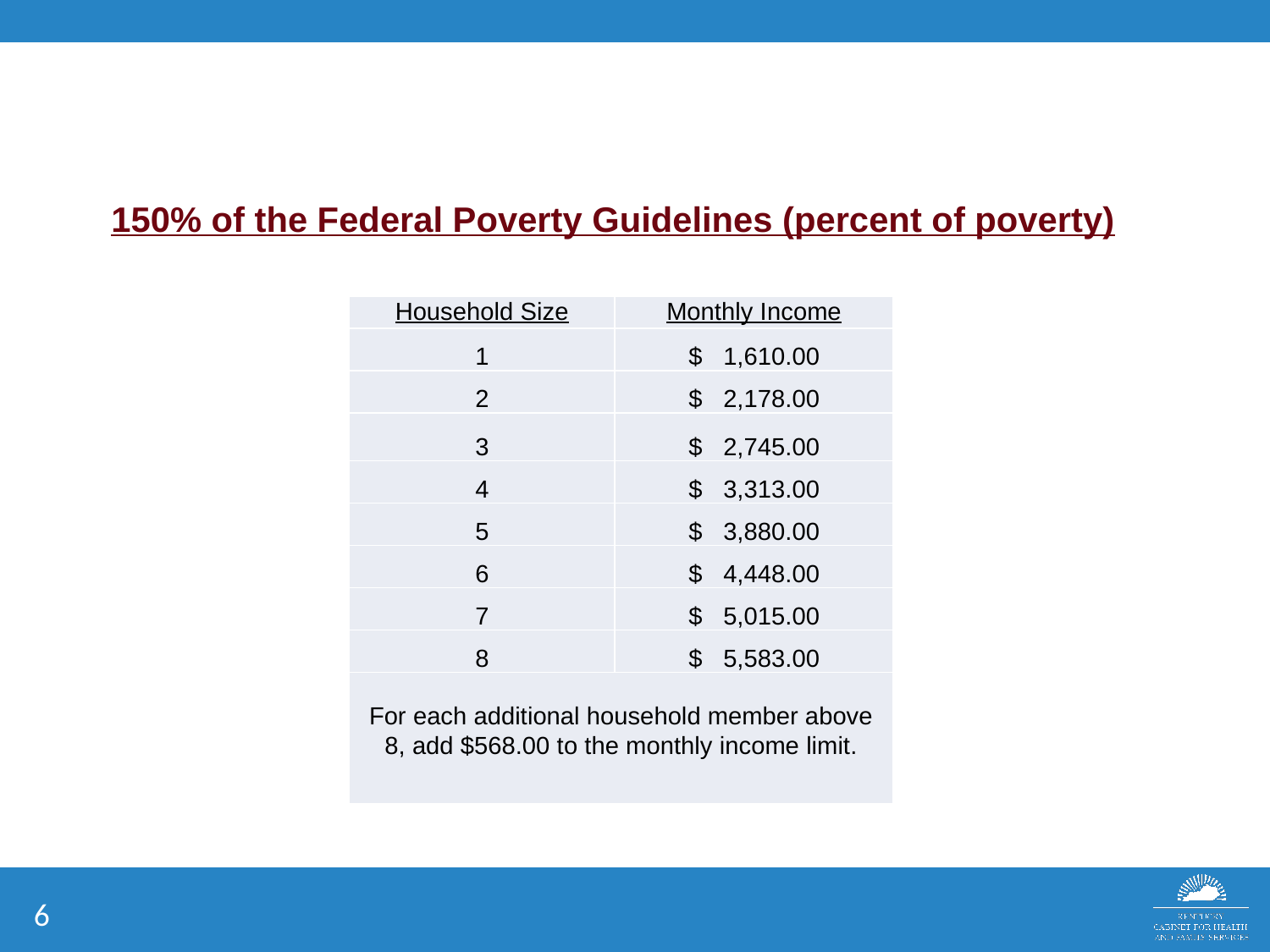

150% of the Federal Poverty Guidelines (percent of poverty)
| Household Size | Monthly Income |
| --- | --- |
| 1 | $ 1,610.00 |
| 2 | $ 2,178.00 |
| 3 | $ 2,745.00 |
| 4 | $ 3,313.00 |
| 5 | $ 3,880.00 |
| 6 | $ 4,448.00 |
| 7 | $ 5,015.00 |
| 8 | $ 5,583.00 |
| For each additional household member above 8, add $568.00 to the monthly income limit. |  |
6